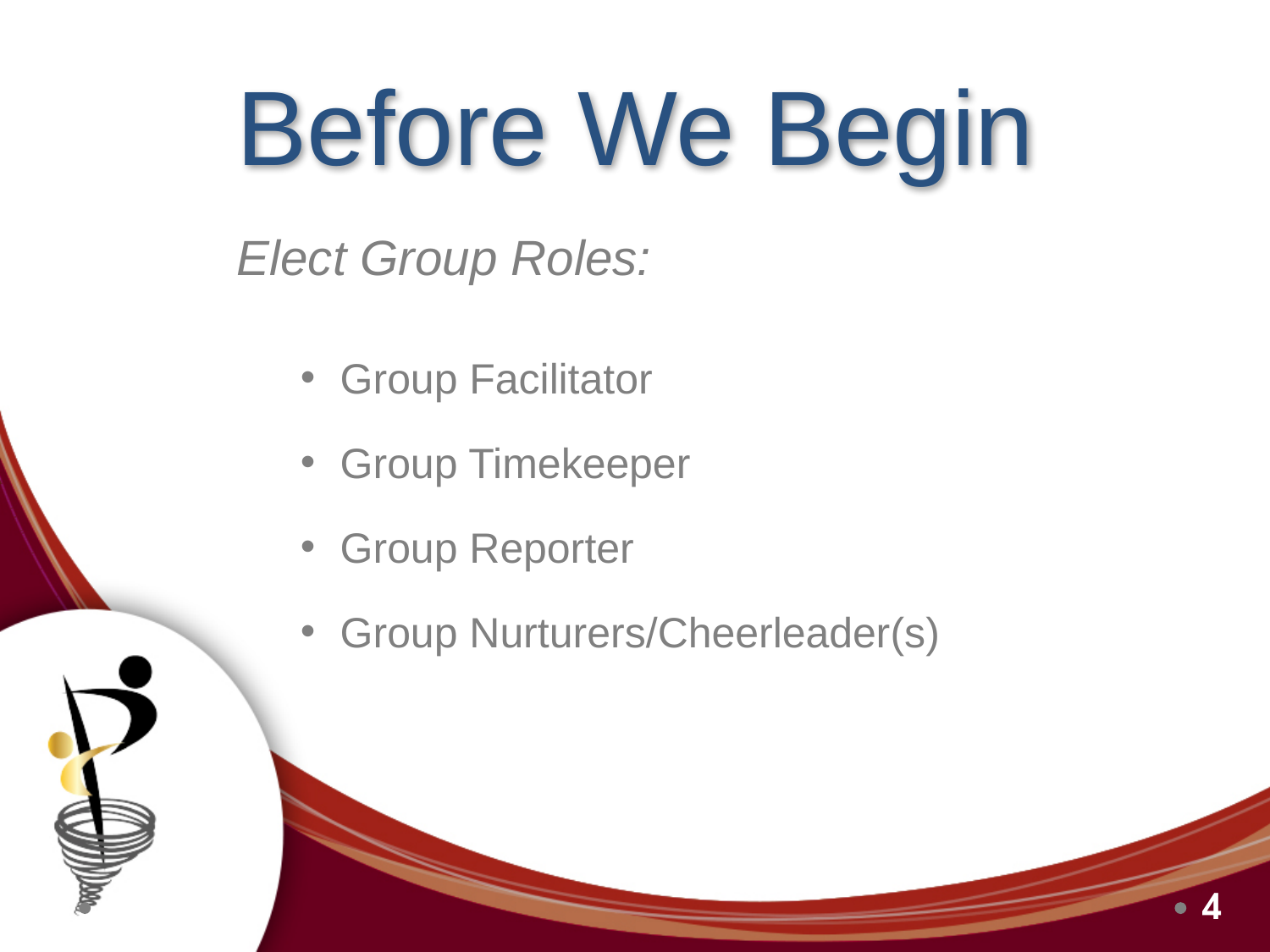

# Before We Begin
Elect Group Roles:

Group Facilitator
Group Timekeeper
Group Reporter
Group Nurturers/Cheerleader(s)

4